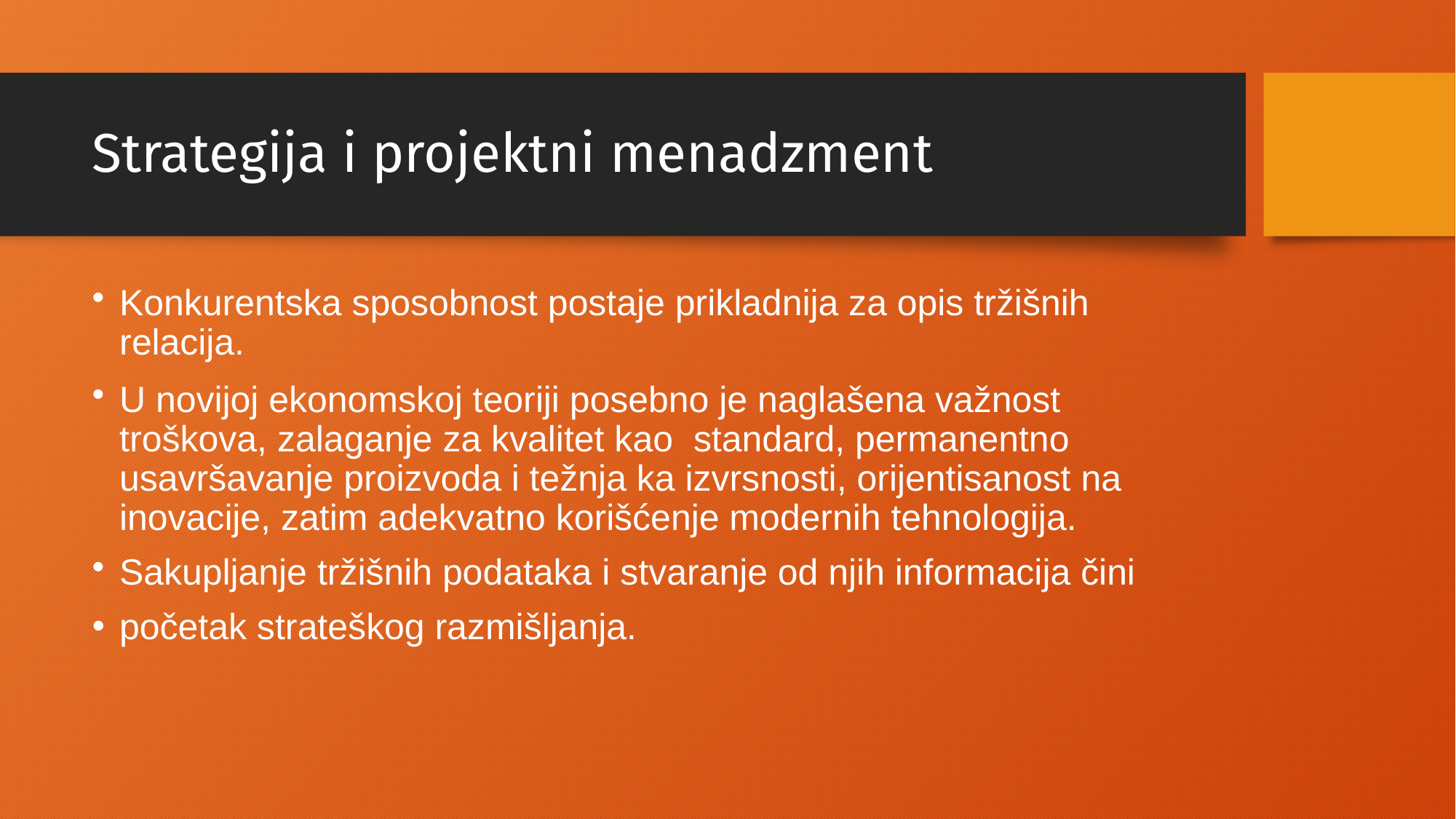

# Strategija i projektni menadzment
Konkurentska sposobnost postaje prikladnija za opis tržišnih relacija.
U novijoj ekonomskoj teoriji posebno je naglašena važnost troškova, zalaganje za kvalitet kao  standard, permanentno usavršavanje proizvoda i težnja ka izvrsnosti, orijentisanost na inovacije, zatim adekvatno korišćenje modernih tehnologija.
Sakupljanje tržišnih podataka i stvaranje od njih informacija čini
početak strateškog razmišljanja.